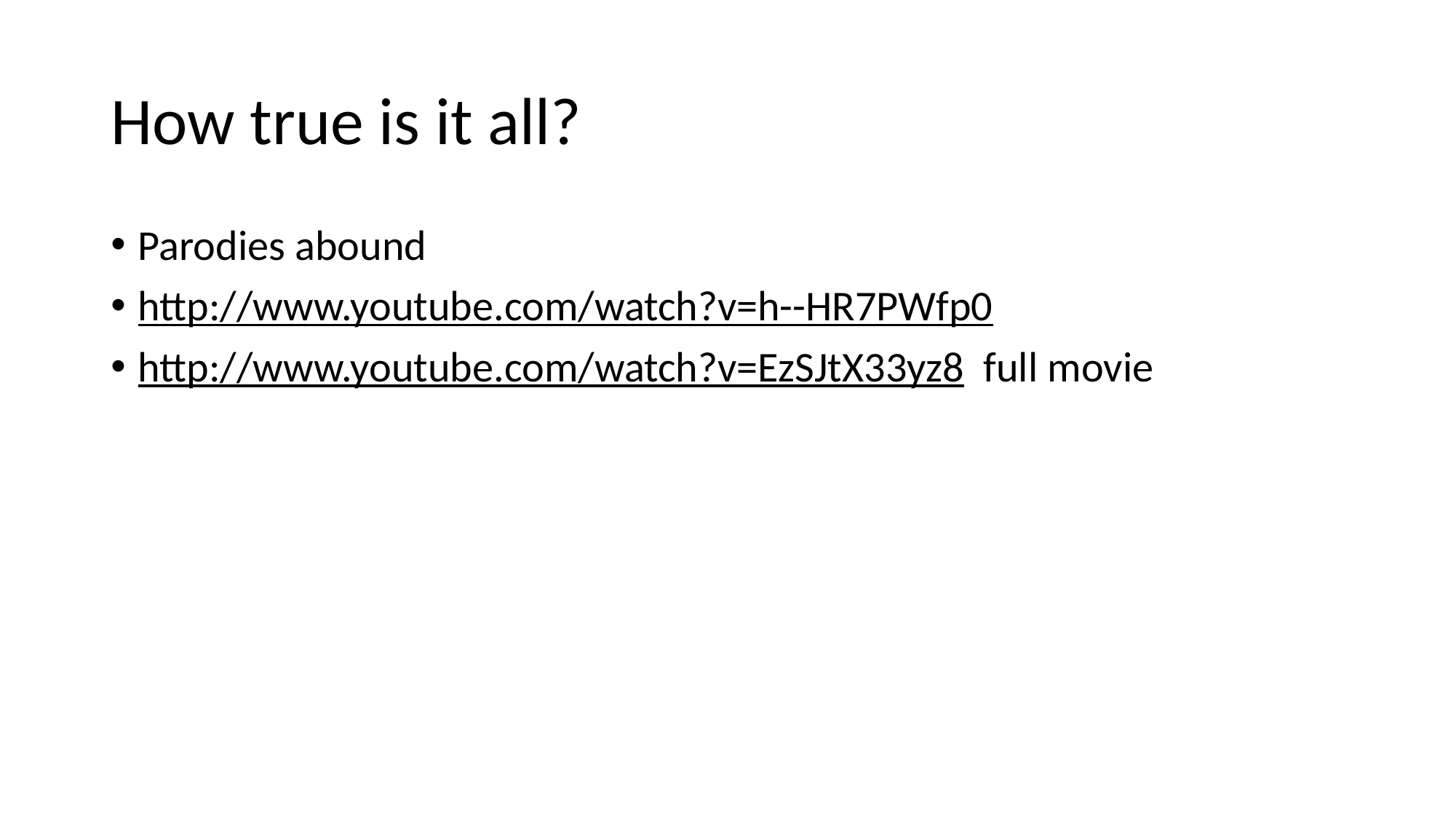

# How true is it all?
Parodies abound
http://www.youtube.com/watch?v=h--HR7PWfp0
http://www.youtube.com/watch?v=EzSJtX33yz8  full movie